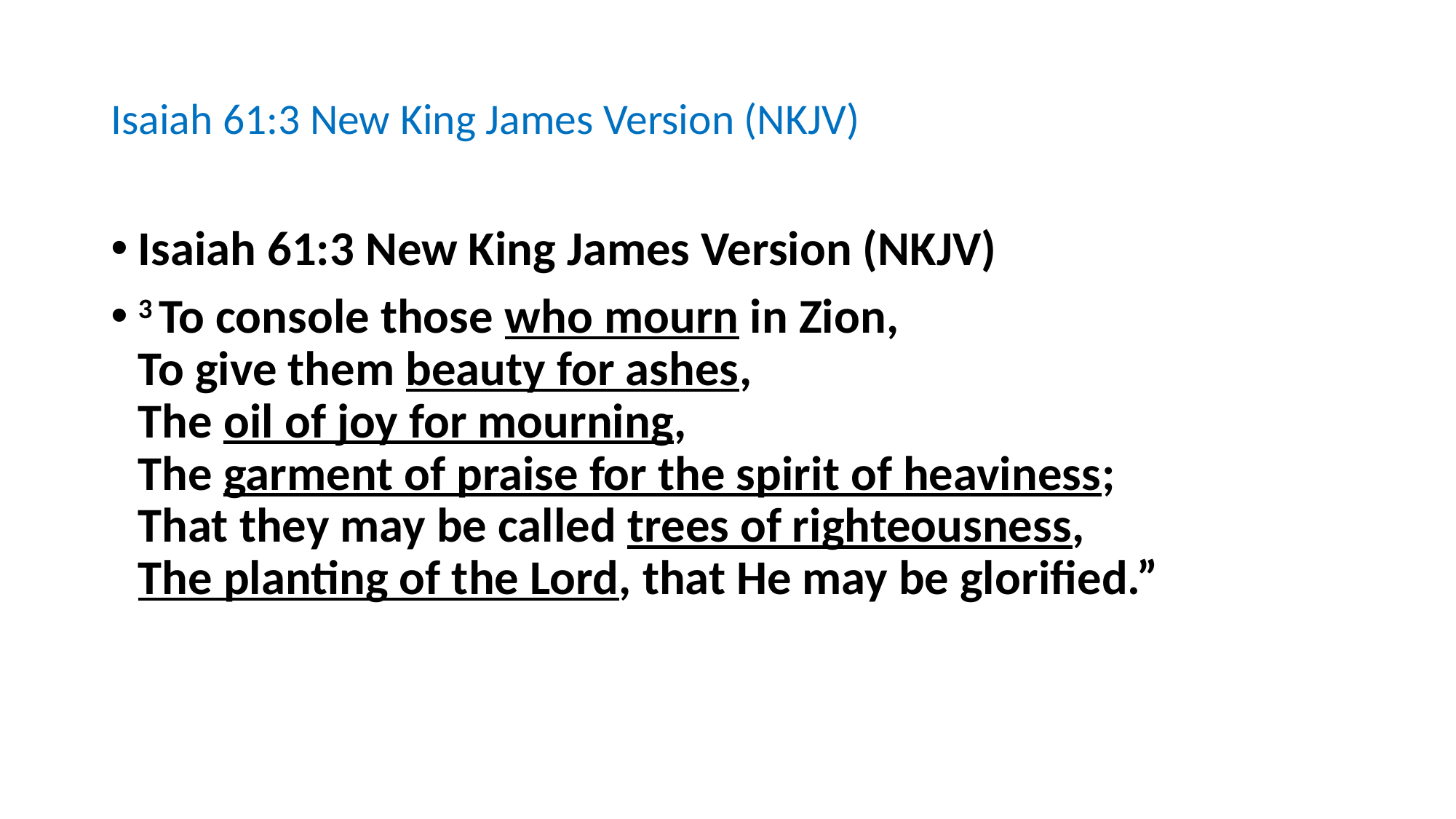

# Isaiah 61:3 New King James Version (NKJV)
Isaiah 61:3 New King James Version (NKJV)
3 To console those who mourn in Zion,
To give them beauty for ashes,
The oil of joy for mourning,
The garment of praise for the spirit of heaviness;
That they may be called trees of righteousness,
The planting of the Lord, that He may be glorified.”